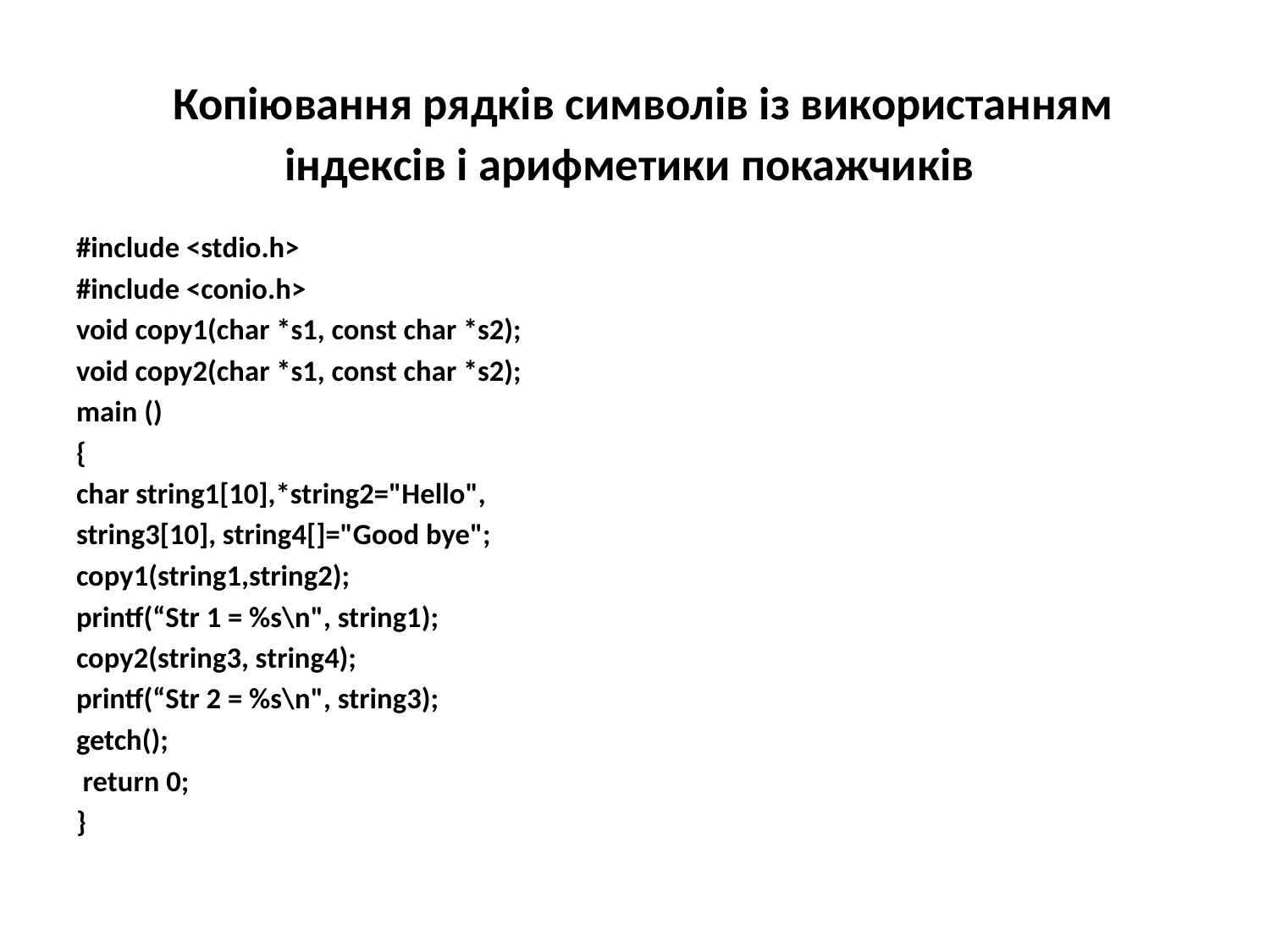

# Копіювання рядків символів із використанням індексів і арифметики покажчиків
#include <stdio.h>
#include <conio.h>
void copy1(char *s1, const char *s2);
void copy2(char *s1, const char *s2);
main ()
{
char string1[10],*string2="Hello",
string3[10], string4[]="Good bye";
copy1(string1,string2);
printf(“Str 1 = %s\n", string1);
copy2(string3, string4);
printf(“Str 2 = %s\n", string3);
getch();
 return 0;
}